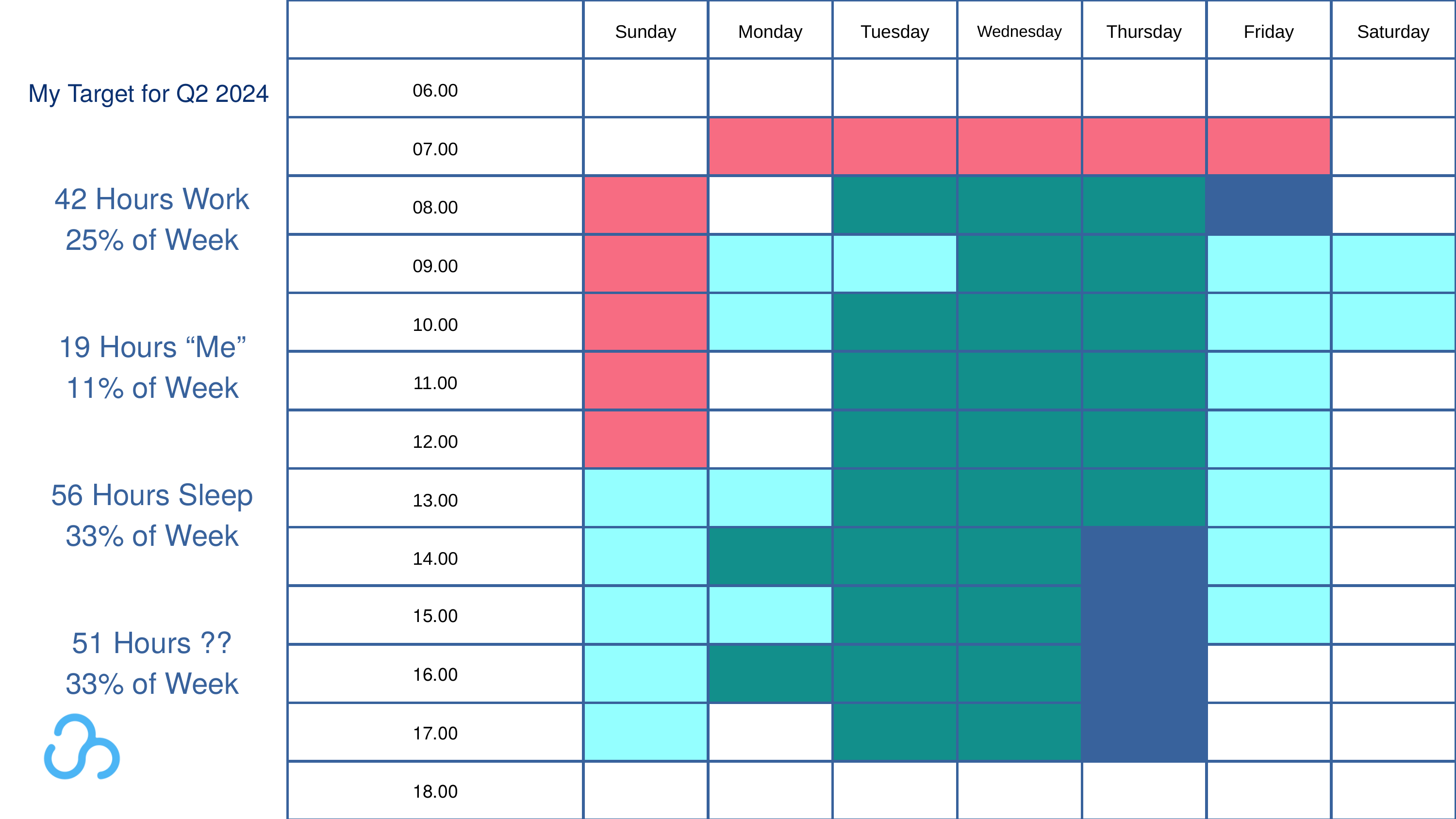

|  | Sunday | Monday | Tuesday | Wednesday | Thursday | Friday | Saturday |
| --- | --- | --- | --- | --- | --- | --- | --- |
| 06.00 |  |  |  |  |  |  |  |
| 07.00 |  |  |  |  |  |  |  |
| 08.00 |  |  |  |  |  |  |  |
| 09.00 |  |  |  |  |  |  |  |
| 10.00 |  |  |  |  |  |  |  |
| 11.00 |  |  |  |  |  |  |  |
| 12.00 |  |  |  |  |  |  |  |
| 13.00 |  |  |  |  |  |  |  |
| 14.00 |  |  |  |  |  |  |  |
| 15.00 |  |  |  |  |  |  |  |
| 16.00 |  |  |  |  |  |  |  |
| 17.00 |  |  |  |  |  |  |  |
| 18.00 |  |  |  |  |  |  |  |
My Target for Q2 2024
42 Hours Work
25% of Week
19 Hours “Me”
11% of Week
56 Hours Sleep
33% of Week
51 Hours ??
33% of Week